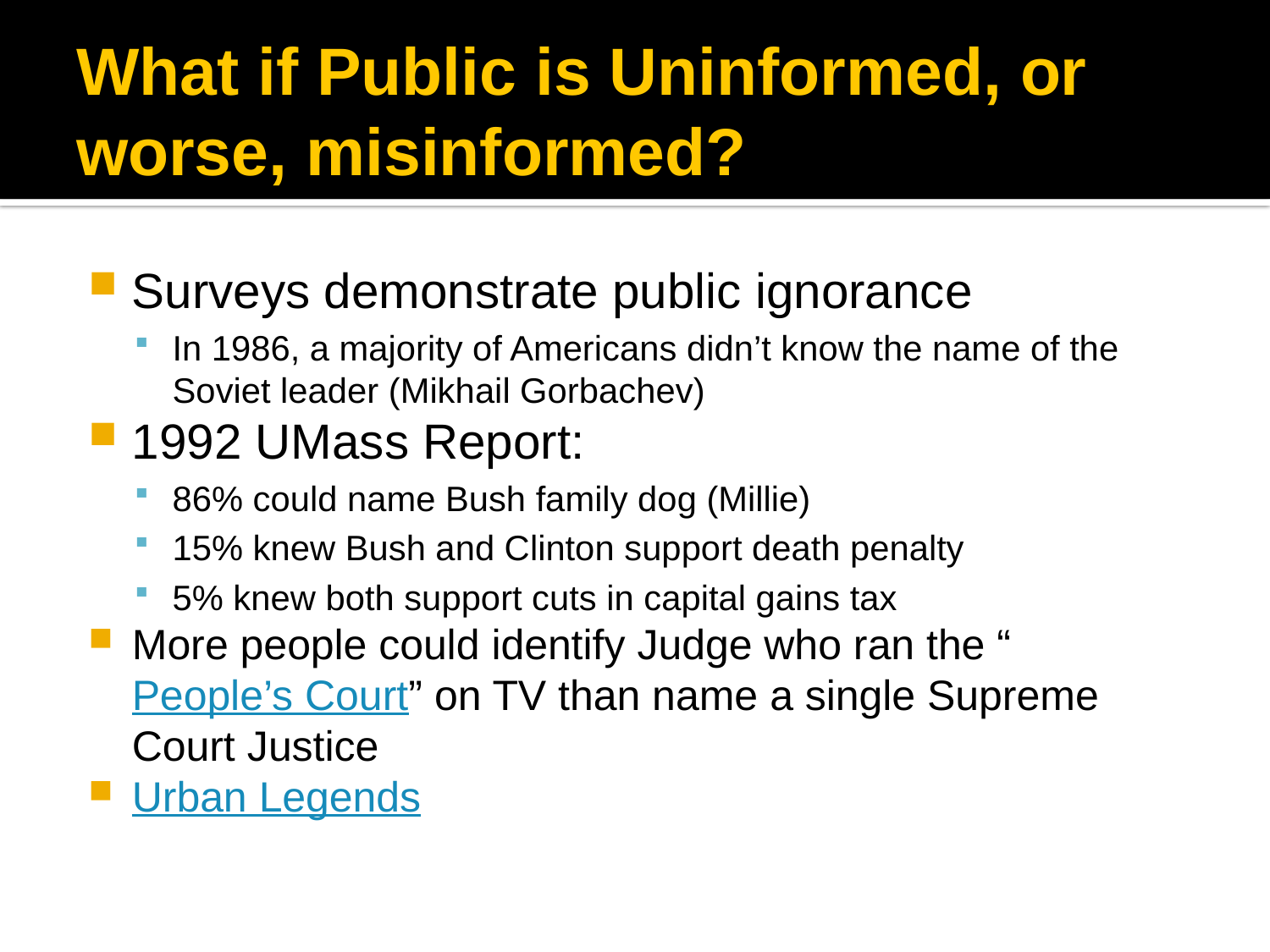

# What if Public is Uninformed, or worse, misinformed?
Surveys demonstrate public ignorance
In 1986, a majority of Americans didn’t know the name of the Soviet leader (Mikhail Gorbachev)
1992 UMass Report:
86% could name Bush family dog (Millie)
15% knew Bush and Clinton support death penalty
5% knew both support cuts in capital gains tax
More people could identify Judge who ran the “People’s Court” on TV than name a single Supreme Court Justice
Urban Legends